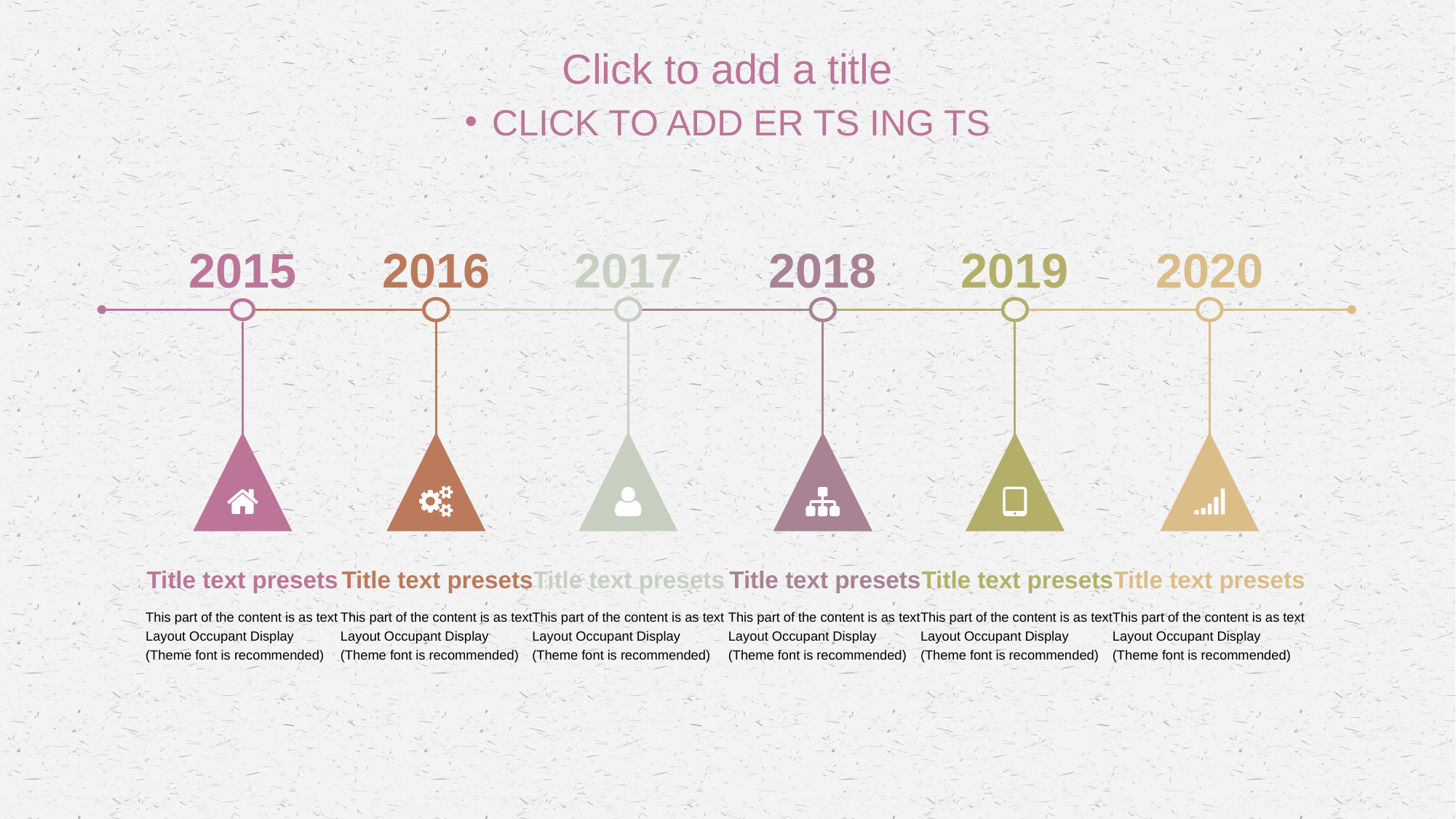

Click to add a title
CLICK TO ADD ER TS ING TS
2015
2016
2017
2018
2019
2020

Title text presets
This part of the content is as text
Layout Occupant Display
(Theme font is recommended)
Title text presets
This part of the content is as text
Layout Occupant Display
(Theme font is recommended)
Title text presets
This part of the content is as text
Layout Occupant Display
(Theme font is recommended)
Title text presets
This part of the content is as text
Layout Occupant Display
(Theme font is recommended)
Title text presets
This part of the content is as text
Layout Occupant Display
(Theme font is recommended)
Title text presets
This part of the content is as text
Layout Occupant Display
(Theme font is recommended)